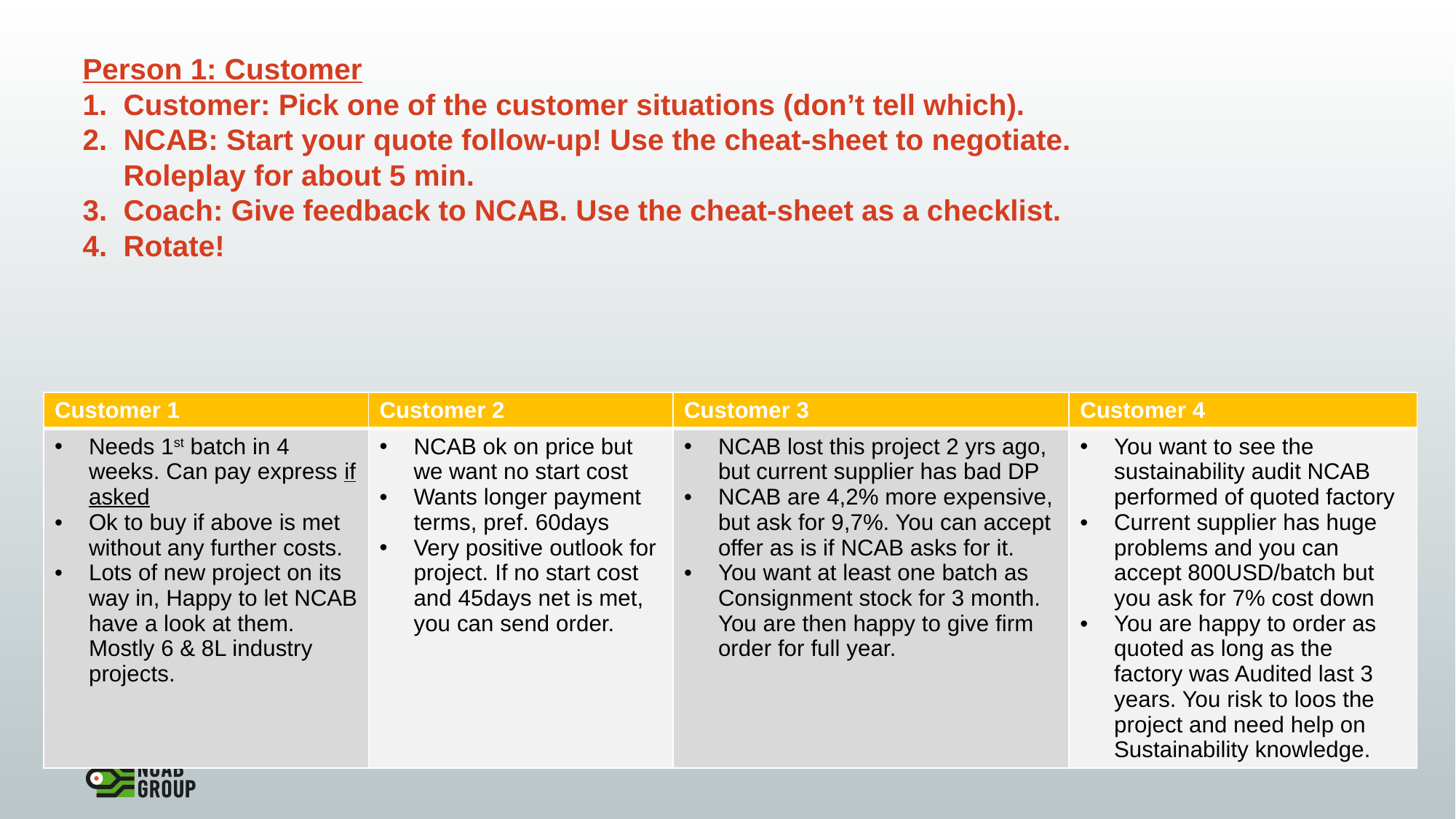

# Person 1: Customer 1.  Customer: Pick one of the customer situations (don’t tell which). 2.  NCAB: Start your quote follow-up! Use the cheat-sheet to negotiate. Roleplay for about 5 min. 3.  Coach: Give feedback to NCAB. Use the cheat-sheet as a checklist. 4.  Rotate!
| Customer 1 | Customer 2 | Customer 3 | Customer 4 |
| --- | --- | --- | --- |
| Needs 1st batch in 4 weeks. Can pay express if asked Ok to buy if above is met without any further costs. Lots of new project on its way in, Happy to let NCAB have a look at them. Mostly 6 & 8L industry projects. | NCAB ok on price but we want no start cost Wants longer payment terms, pref. 60days Very positive outlook for project. If no start cost and 45days net is met, you can send order. | NCAB lost this project 2 yrs ago, but current supplier has bad DP NCAB are 4,2% more expensive, but ask for 9,7%. You can accept offer as is if NCAB asks for it. You want at least one batch as Consignment stock for 3 month. You are then happy to give firm order for full year. | You want to see the sustainability audit NCAB performed of quoted factory Current supplier has huge problems and you can accept 800USD/batch but you ask for 7% cost down You are happy to order as quoted as long as the factory was Audited last 3 years. You risk to loos the project and need help on Sustainability knowledge. |